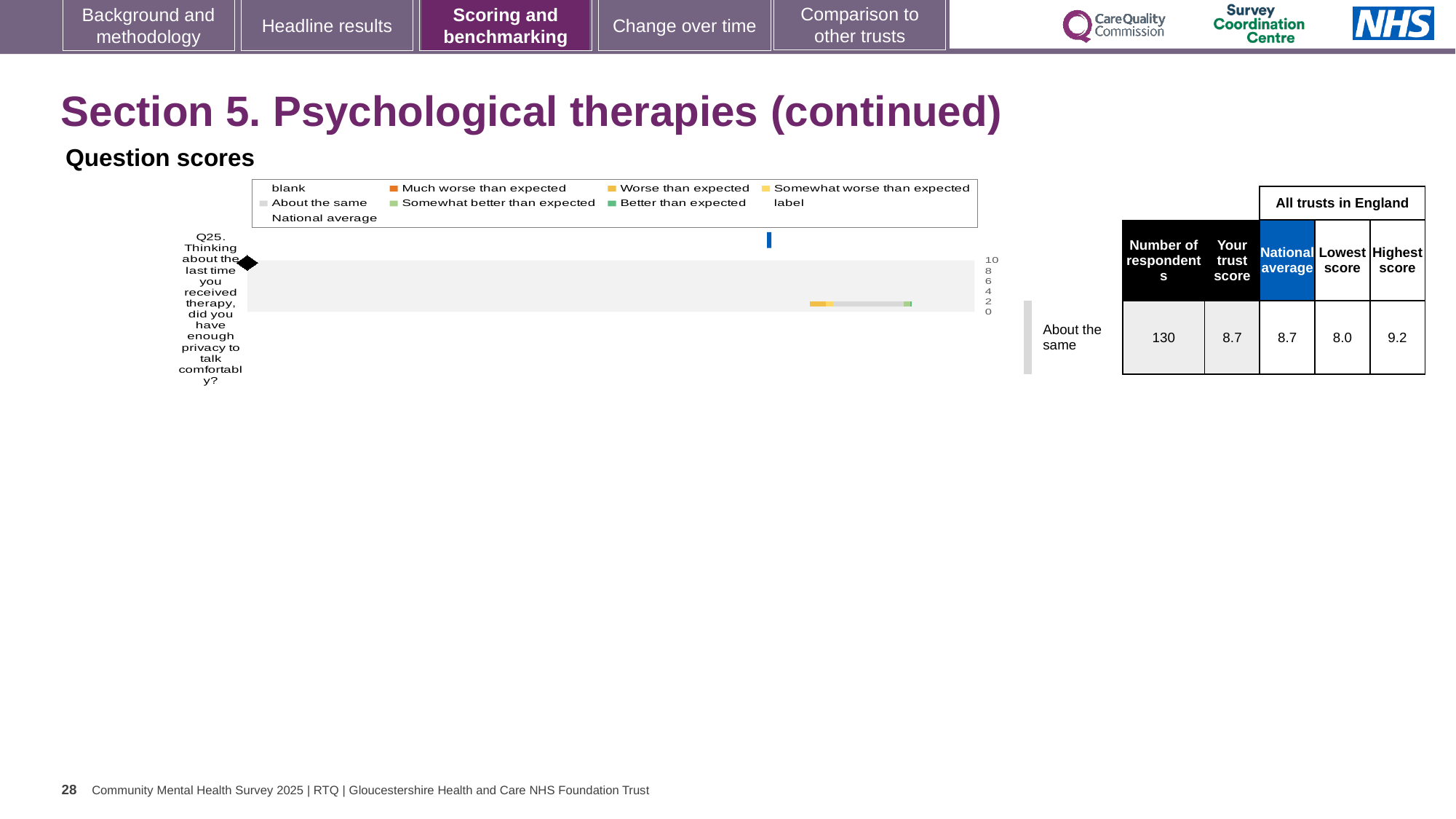

# Section 5. Psychological therapies (continued)
Question scores

### Chart

| Category | blank | Much worse than expected | Worse than expected | Somewhat worse than expected | About the same | Somewhat better than expected | Better than expected | Much better than expected | Your trust | National average |  |
|---|---|---|---|---|---|---|---|---|---|---|---|
|  |  |  |  | All trusts in England |  |  |
| --- | --- | --- | --- | --- | --- | --- |
|  |  | Number of respondents | Your trust score | National average | Lowest score | Highest score |
|  | About the same | 130 | 8.7 | 8.7 | 8.0 | 9.2 |
28